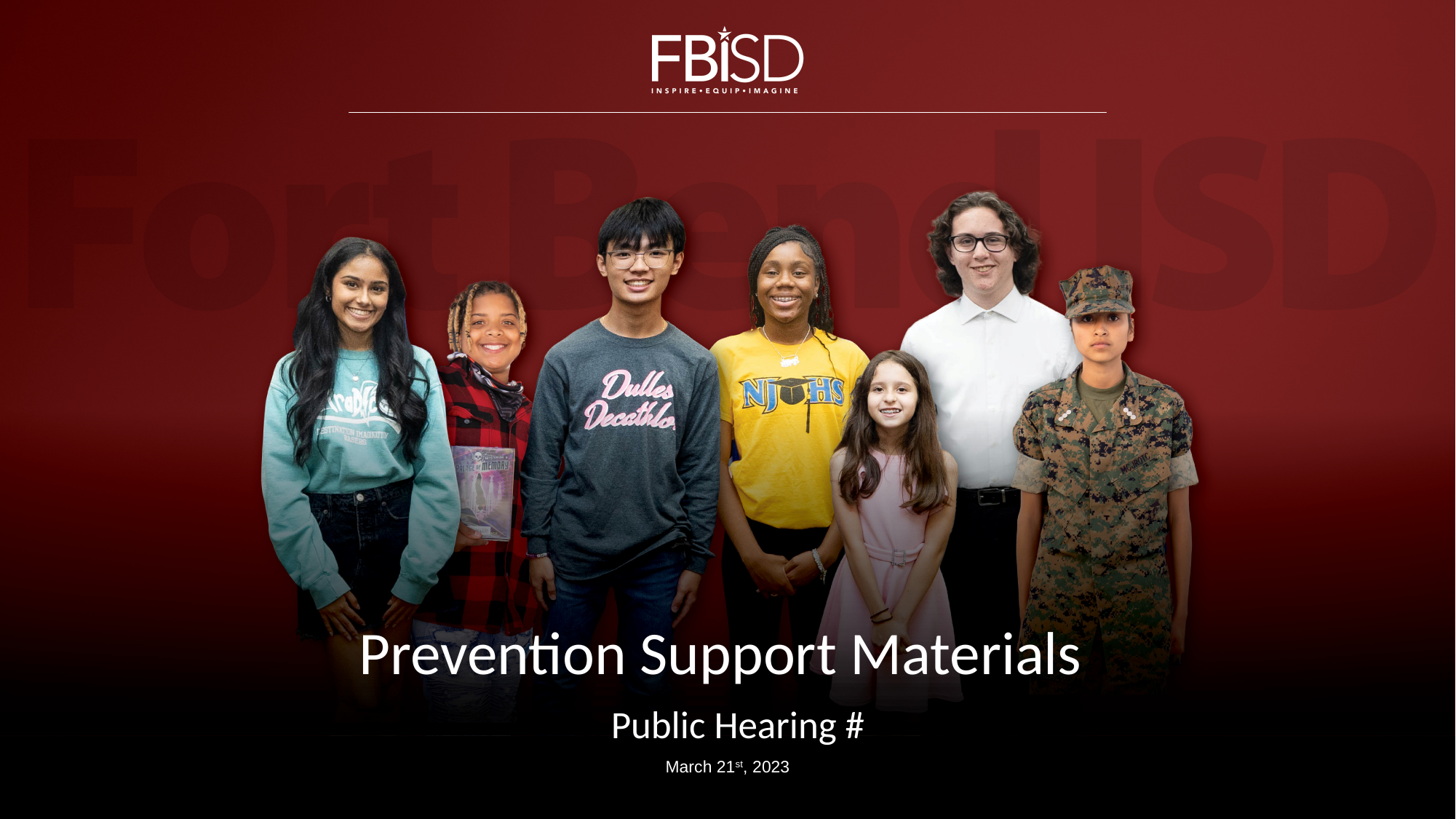

# Prevention Support Materials
n Public Hearing #
March 21st, 2023